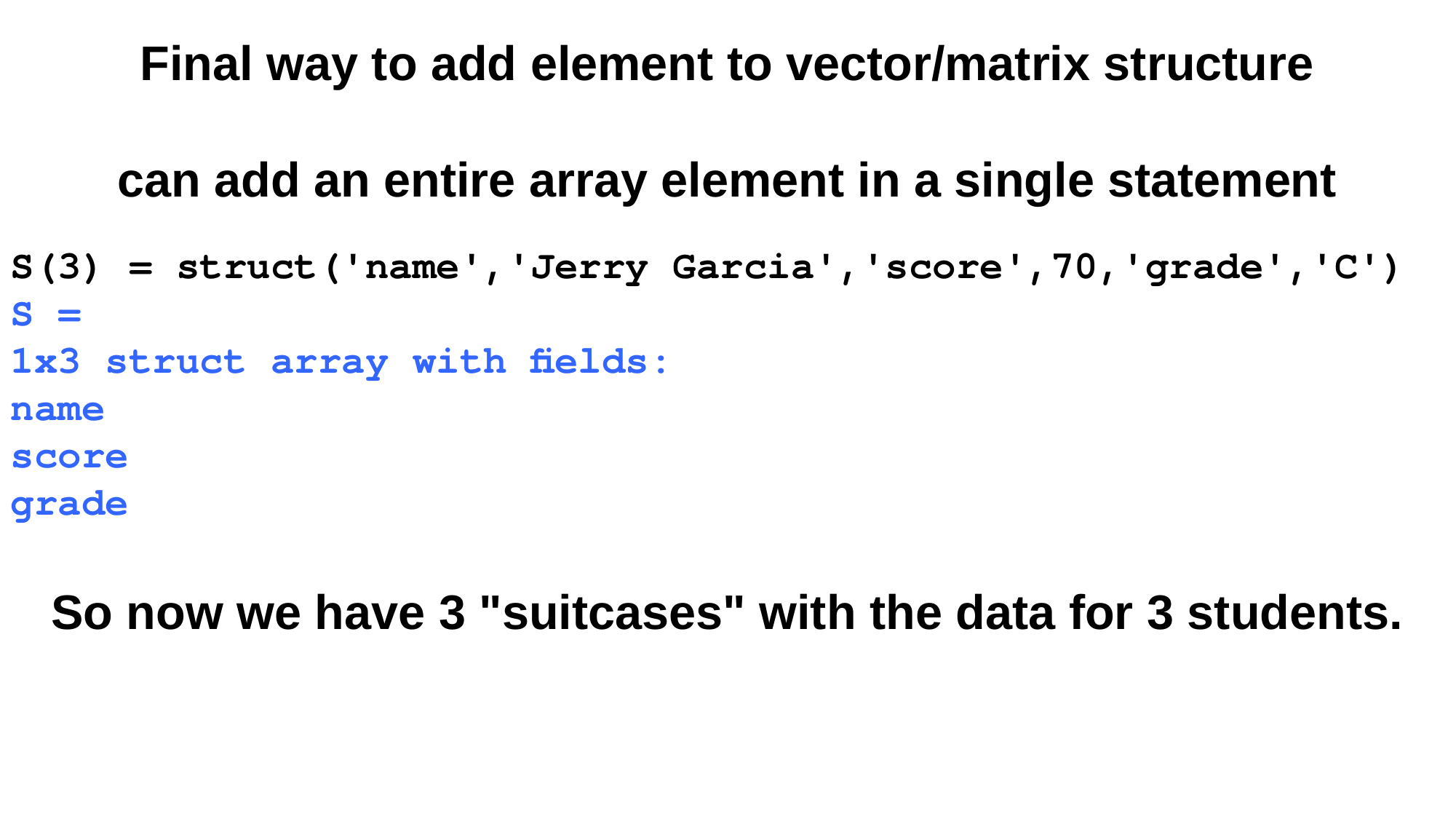

Final way to add element to vector/matrix structure

can add an entire array element in a single statement

S(3) = struct('name','Jerry Garcia','score',70,'grade','C')
S =
1x3 struct array with fields:
name
score
grade

So now we have 3 "suitcases" with the data for 3 students.